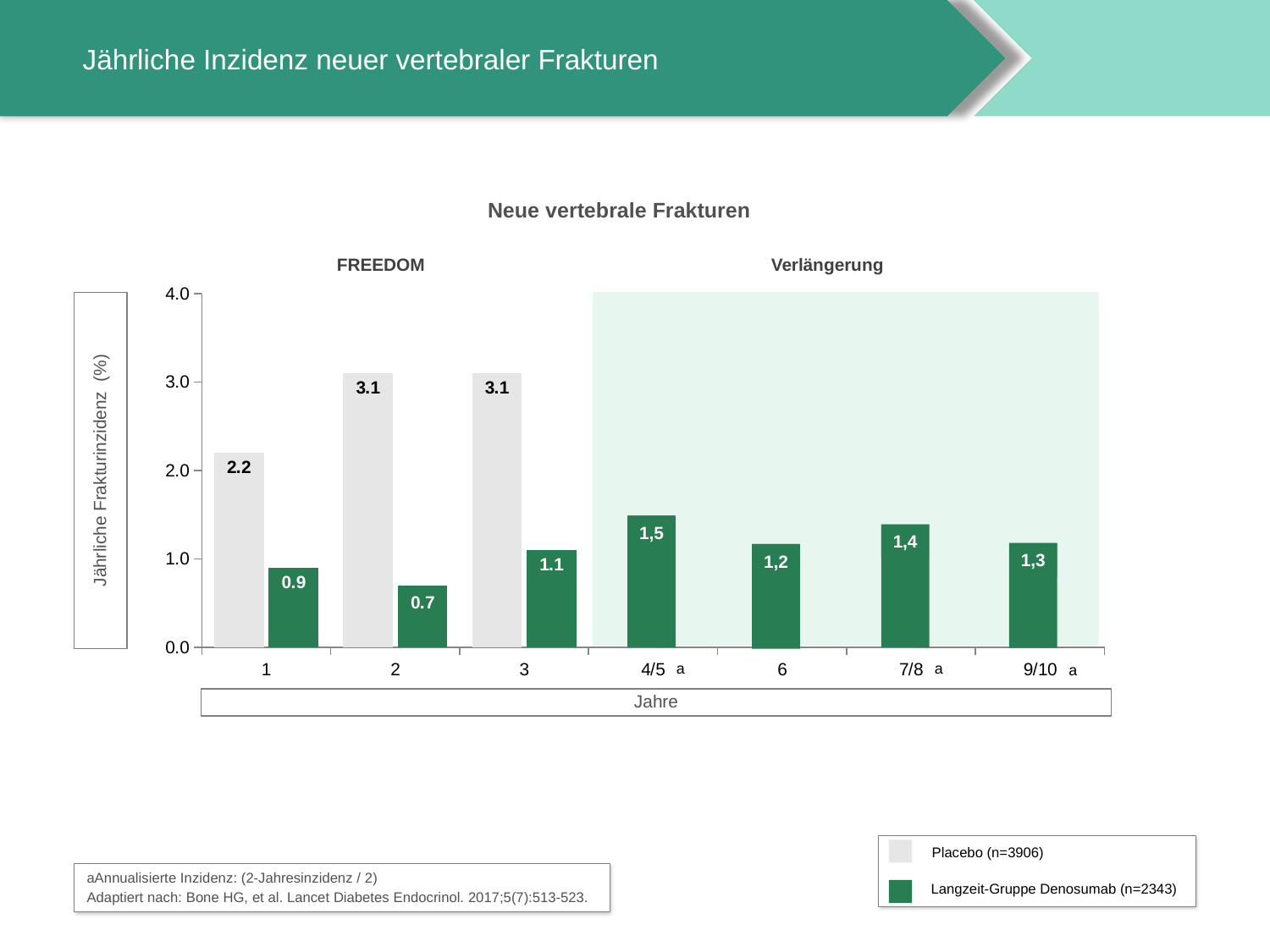

# Jährliche Inzidenz neuer vertebraler Frakturen
Neue vertebrale Frakturen
FREEDOM
Verlängerung

### Chart

| Category | Placebo | Denosumab |
|---|---|---|
| 1 | 2.2 | 0.9 |
| 2 | 3.1 | 0.7 |
| 3 | 3.1 | 1.1 |
| 4/5 | None | 0.0 |
| 6 | None | 0.0 |
| 7/8 | None | 0.0 |
| 9/10 | None | 0.0 |
Jährliche Frakturinzidenz  (%)

1,5

1,4

1,3

1,2
a
a
a
Jahre

Placebo (n=3906)

Langzeit-Gruppe Denosumab (n=2343)
aAnnualisierte Inzidenz: (2-Jahresinzidenz / 2)
Adaptiert nach: Bone HG, et al. Lancet Diabetes Endocrinol. 2017;5(7):513-523.